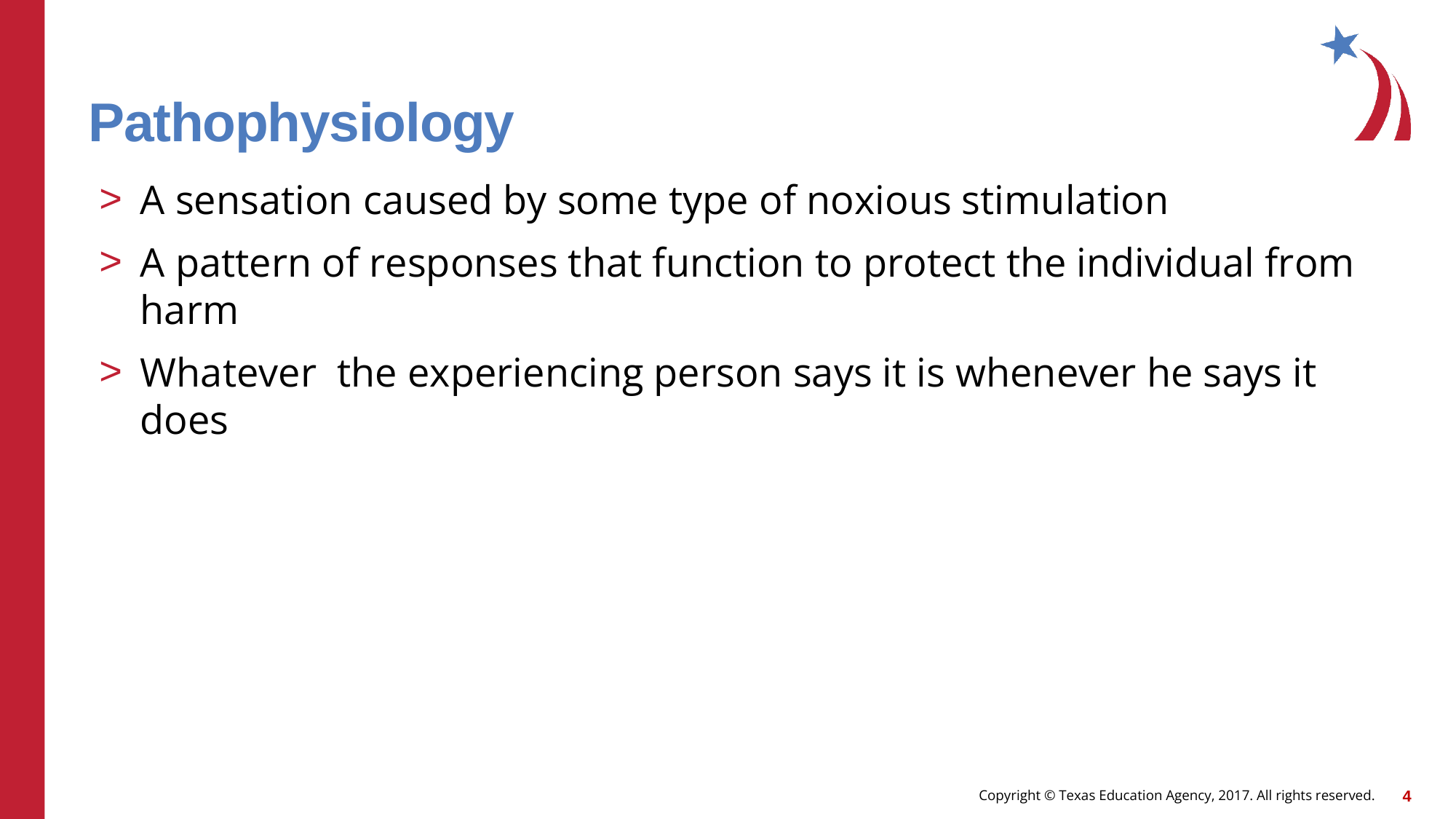

# Pathophysiology
A sensation caused by some type of noxious stimulation
A pattern of responses that function to protect the individual from harm
Whatever  the experiencing person says it is whenever he says it does